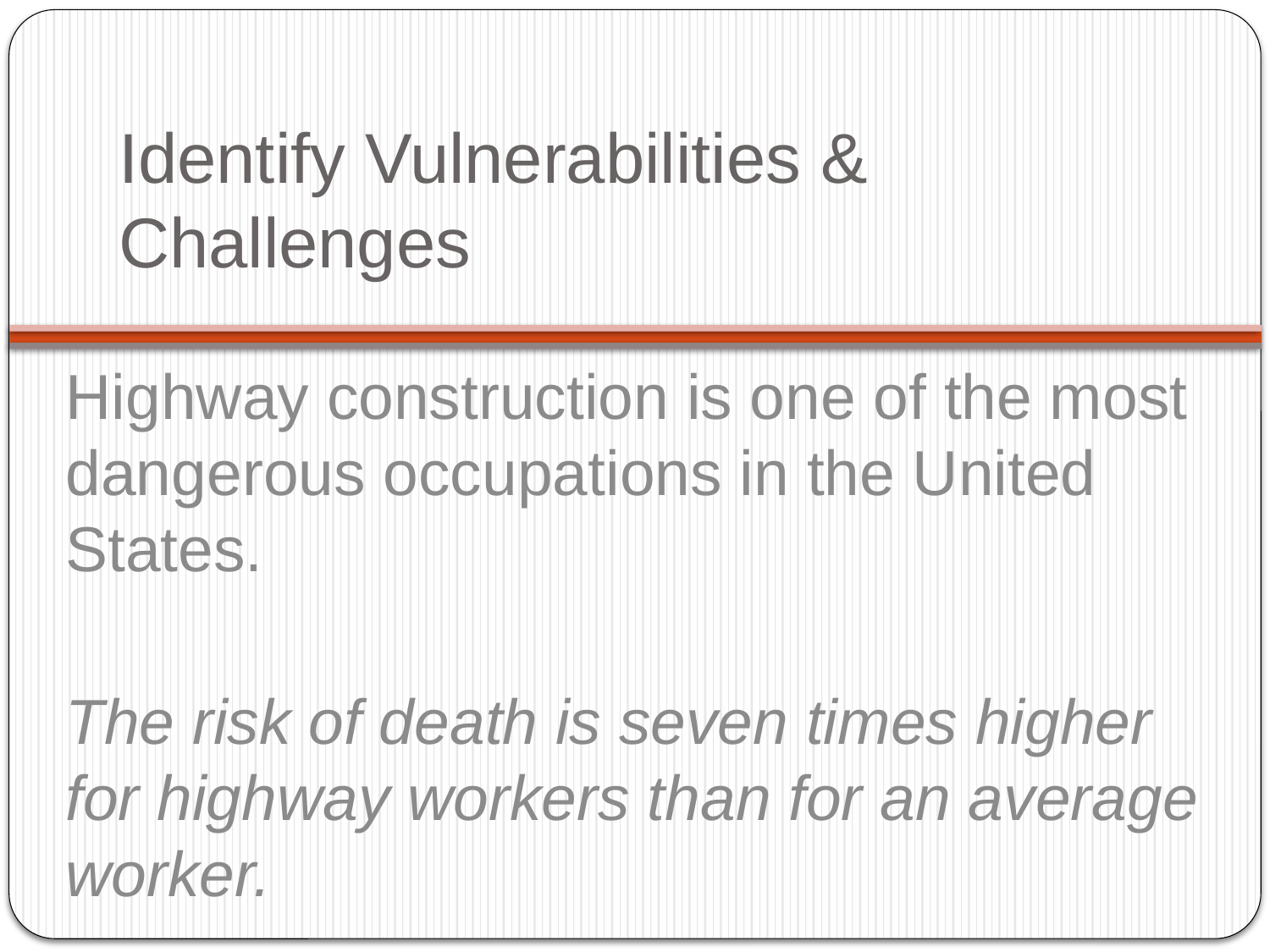

# Identify Vulnerabilities & Challenges
Highway construction is one of the most dangerous occupations in the United States.

The risk of death is seven times higher for highway workers than for an average worker.